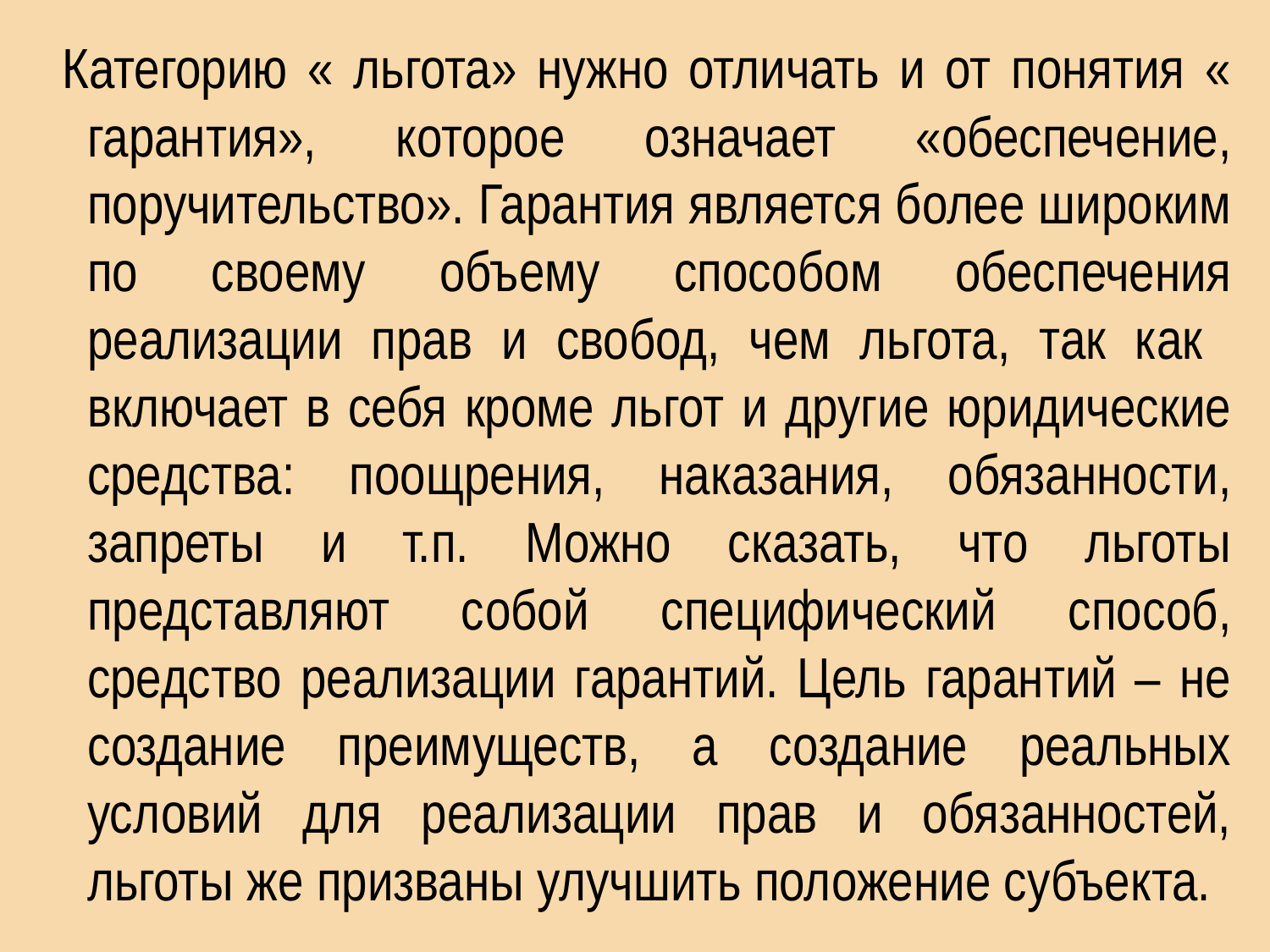

Категорию « льгота» нужно отличать и от понятия « гарантия», которое означает «обеспечение, поручительство». Гарантия является более широким по своему объему способом обеспечения реализации прав и свобод, чем льгота, так как  включает в себя кроме льгот и другие юридические средства: поощрения, наказания, обязанности, запреты и т.п. Можно сказать, что льготы представляют собой специфический способ, средство реализации гарантий. Цель гарантий – не создание преимуществ, а создание реальных условий для реализации прав и обязанностей, льготы же призваны улучшить положение субъекта.